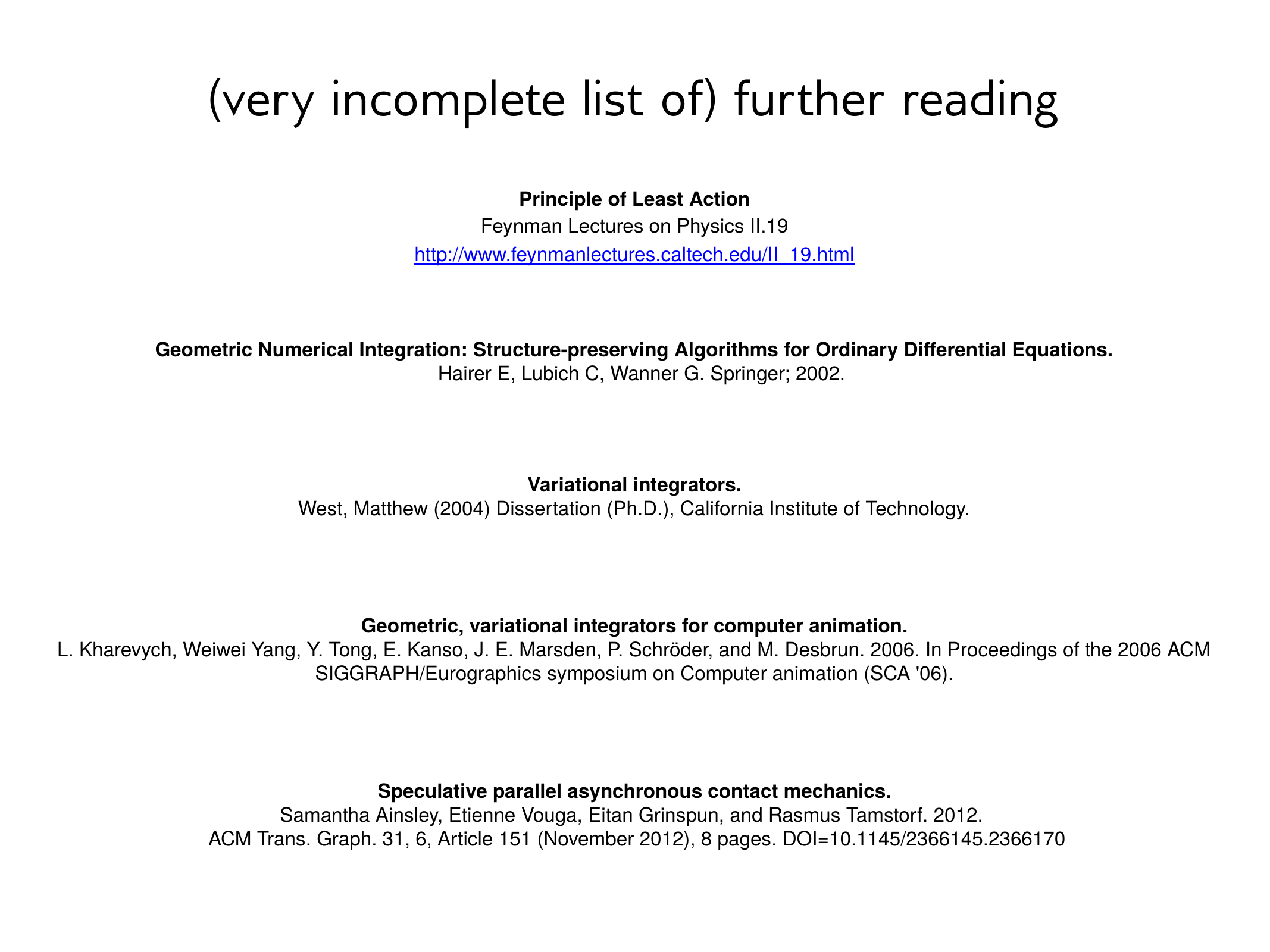

(very incomplete list of) further reading
Principle of Least Action
Feynman Lectures on Physics II.19
http://www.feynmanlectures.caltech.edu/II_19.html
Geometric Numerical Integration: Structure-preserving Algorithms for Ordinary Differential Equations. Hairer E, Lubich C, Wanner G. Springer; 2002.
Variational integrators.
West, Matthew (2004) Dissertation (Ph.D.), California Institute of Technology.
Geometric, variational integrators for computer animation.
L. Kharevych, Weiwei Yang, Y. Tong, E. Kanso, J. E. Marsden, P. Schröder, and M. Desbrun. 2006. In Proceedings of the 2006 ACM SIGGRAPH/Eurographics symposium on Computer animation (SCA '06).
Speculative parallel asynchronous contact mechanics.
Samantha Ainsley, Etienne Vouga, Eitan Grinspun, and Rasmus Tamstorf. 2012.
 ACM Trans. Graph. 31, 6, Article 151 (November 2012), 8 pages. DOI=10.1145/2366145.2366170
102